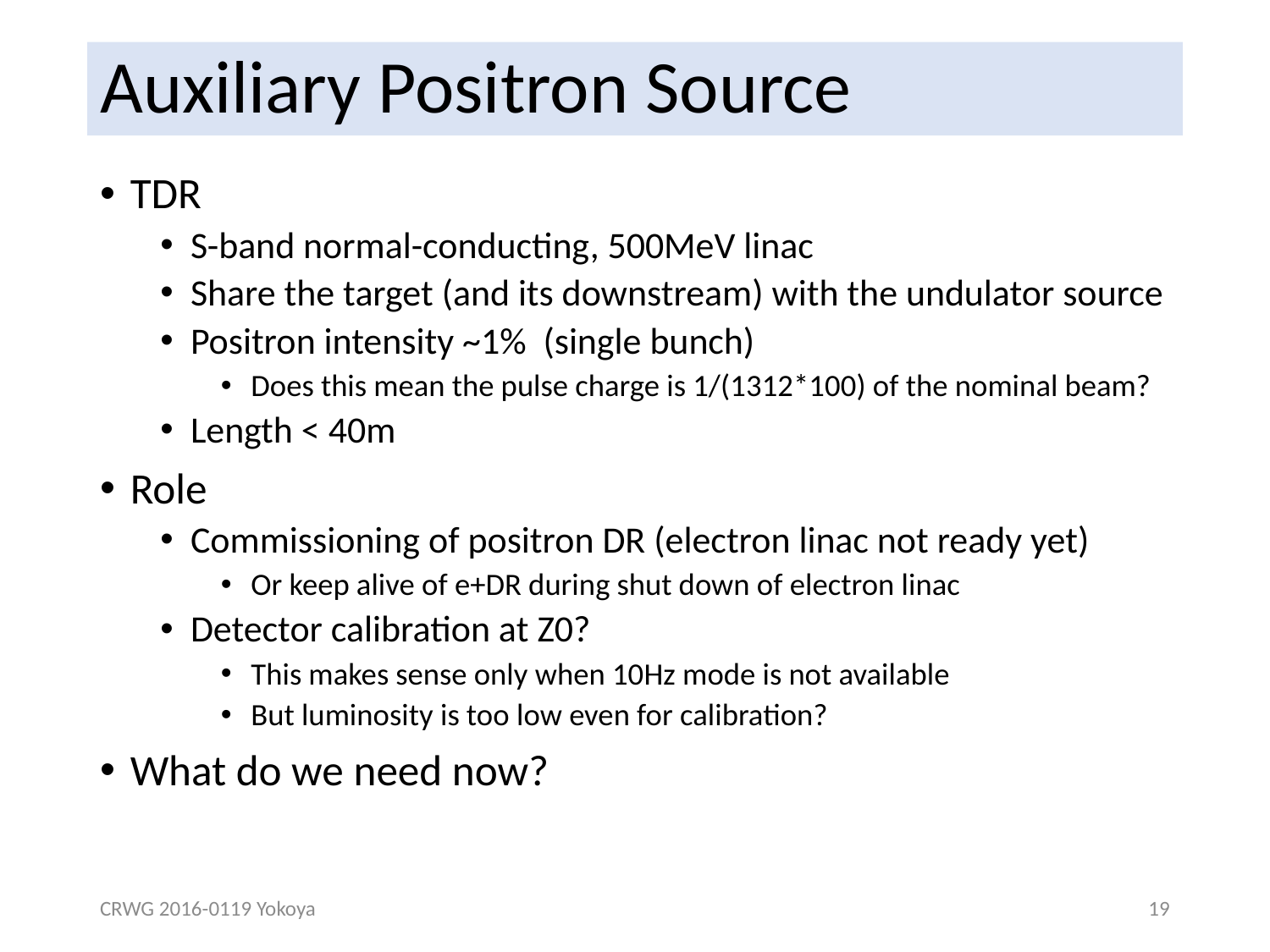

# Auxiliary Positron Source
TDR
S-band normal-conducting, 500MeV linac
Share the target (and its downstream) with the undulator source
Positron intensity ~1%  (single bunch)
Does this mean the pulse charge is 1/(1312*100) of the nominal beam?
Length < 40m
Role
Commissioning of positron DR (electron linac not ready yet)
Or keep alive of e+DR during shut down of electron linac
Detector calibration at Z0?
This makes sense only when 10Hz mode is not available
But luminosity is too low even for calibration?
What do we need now?
CRWG 2016-0119 Yokoya
19